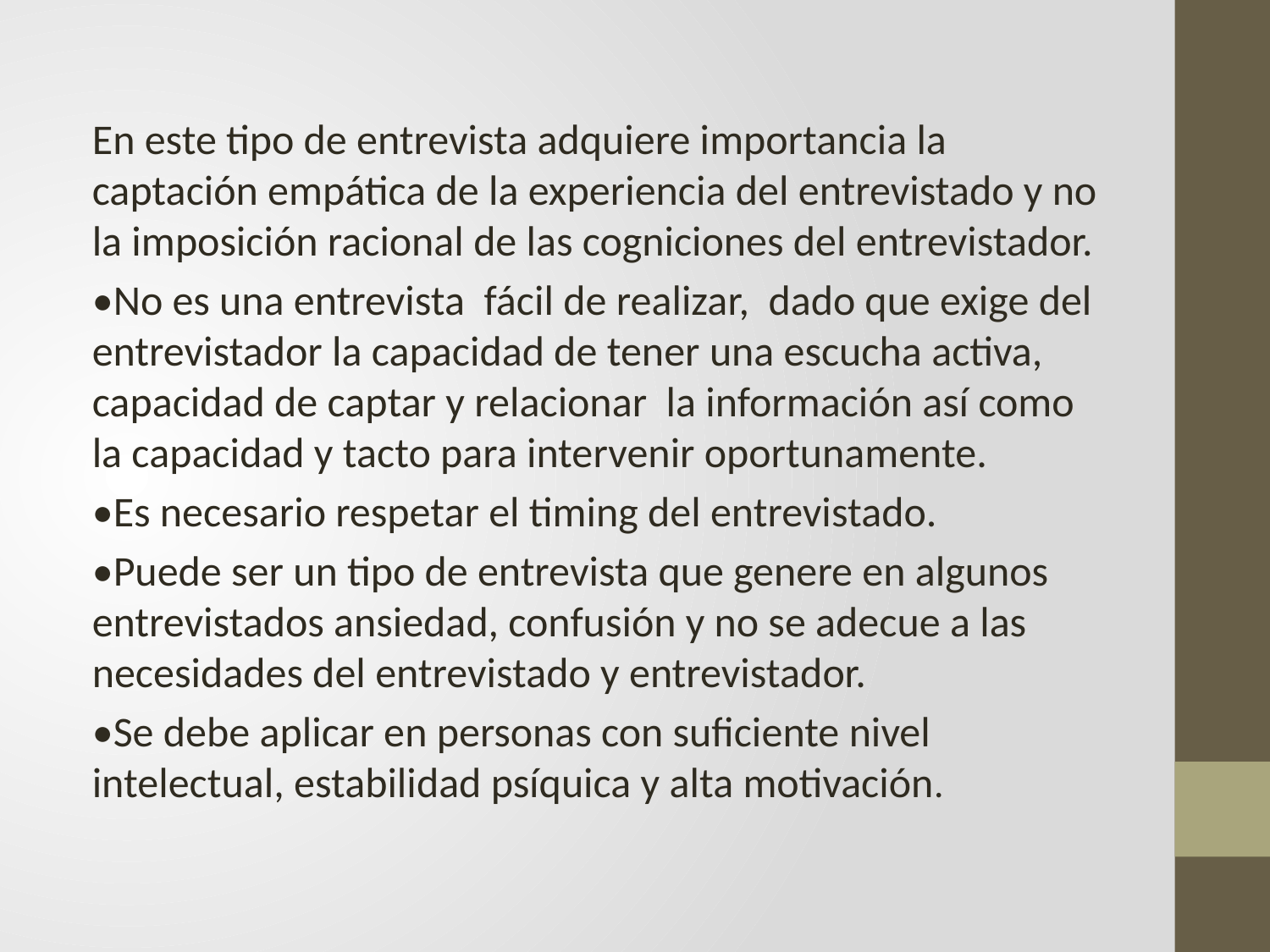

En este tipo de entrevista adquiere importancia la captación empática de la experiencia del entrevistado y no la imposición racional de las cogniciones del entrevistador.
•No es una entrevista  fácil de realizar,  dado que exige del entrevistador la capacidad de tener una escucha activa, capacidad de captar y relacionar  la información así como   la capacidad y tacto para intervenir oportunamente.
•Es necesario respetar el timing del entrevistado.
•Puede ser un tipo de entrevista que genere en algunos entrevistados ansiedad, confusión y no se adecue a las necesidades del entrevistado y entrevistador.
•Se debe aplicar en personas con suficiente nivel intelectual, estabilidad psíquica y alta motivación.